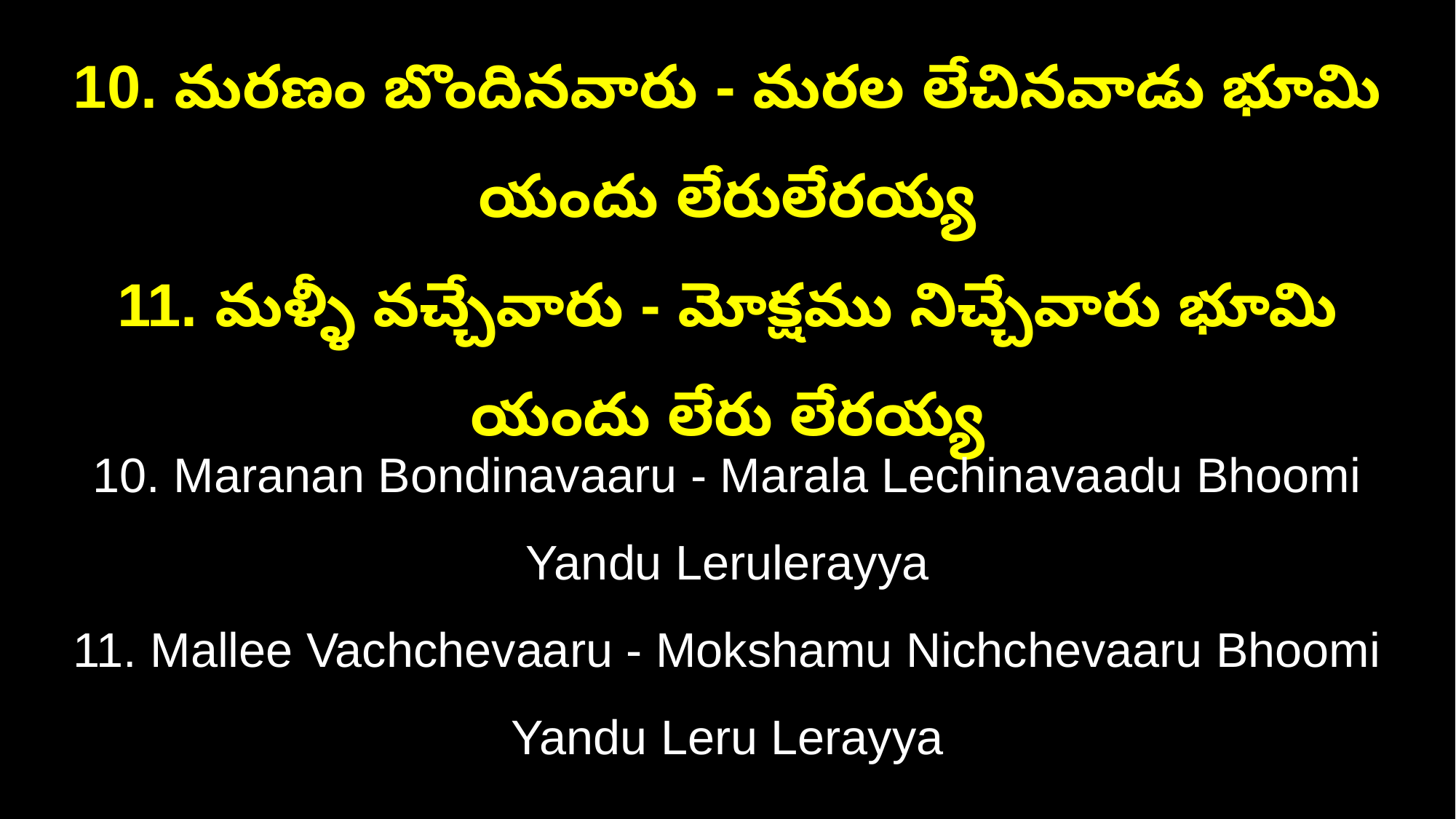

10. మరణం బొందినవారు - మరల లేచినవాడు భూమి యందు లేరులేరయ్య
11. మళ్ళీ వచ్చేవారు - మోక్షము నిచ్చేవారు భూమి యందు లేరు లేరయ్య
10. Maranan Bondinavaaru - Marala Lechinavaadu Bhoomi Yandu Lerulerayya
11. Mallee Vachchevaaru - Mokshamu Nichchevaaru Bhoomi Yandu Leru Lerayya